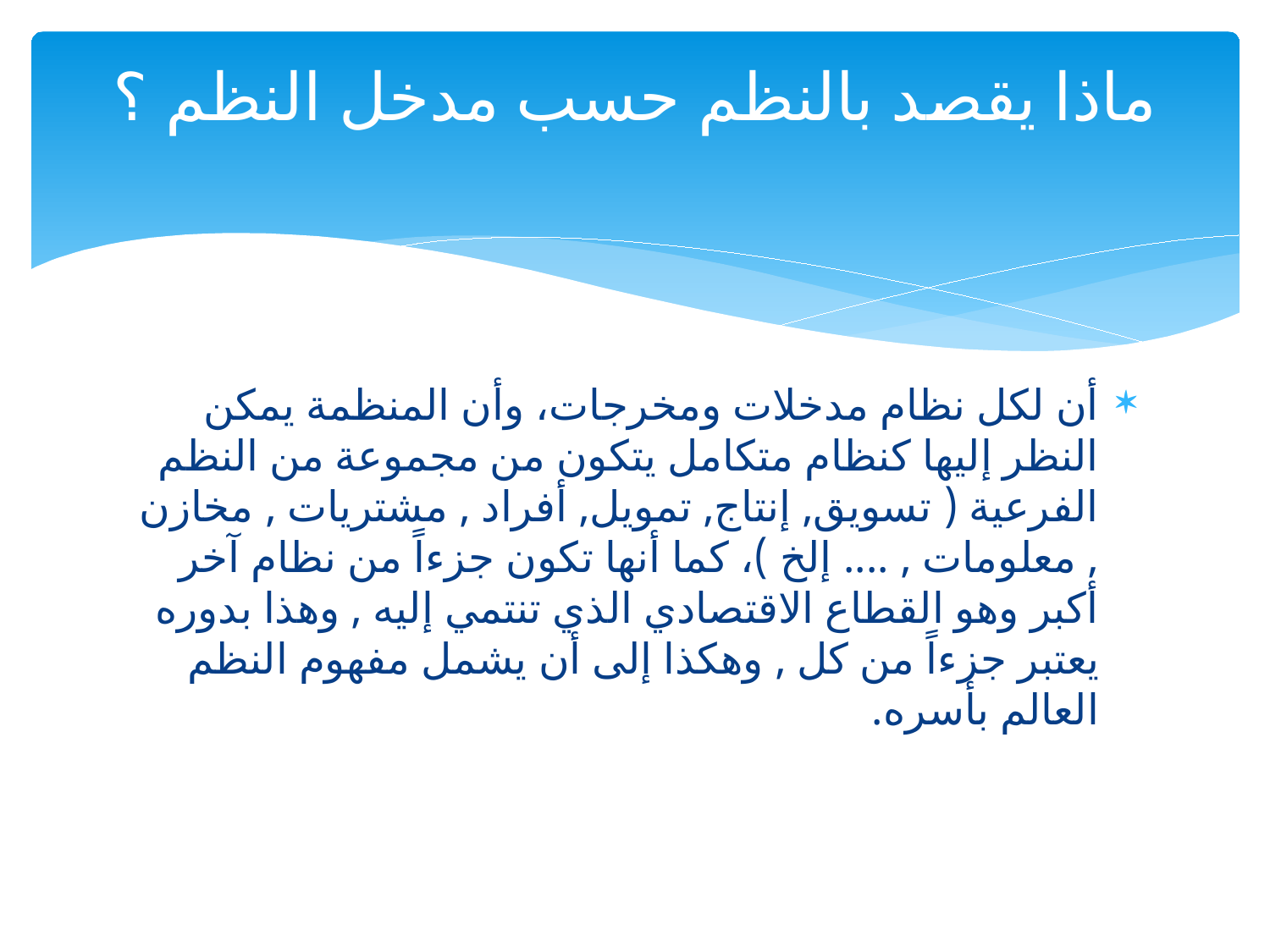

# ماذا يقصد بالنظم حسب مدخل النظم ؟
أن لكل نظام مدخلات ومخرجات، وأن المنظمة يمكن النظر إليها كنظام متكامل يتكون من مجموعة من النظم الفرعية ( تسويق, إنتاج, تمويل, أفراد , مشتريات , مخازن , معلومات , .... إلخ )، كما أنها تكون جزءاً من نظام آخر أكبر وهو القطاع الاقتصادي الذي تنتمي إليه , وهذا بدوره يعتبر جزءاً من كل , وهكذا إلى أن يشمل مفهوم النظم العالم بأسره.